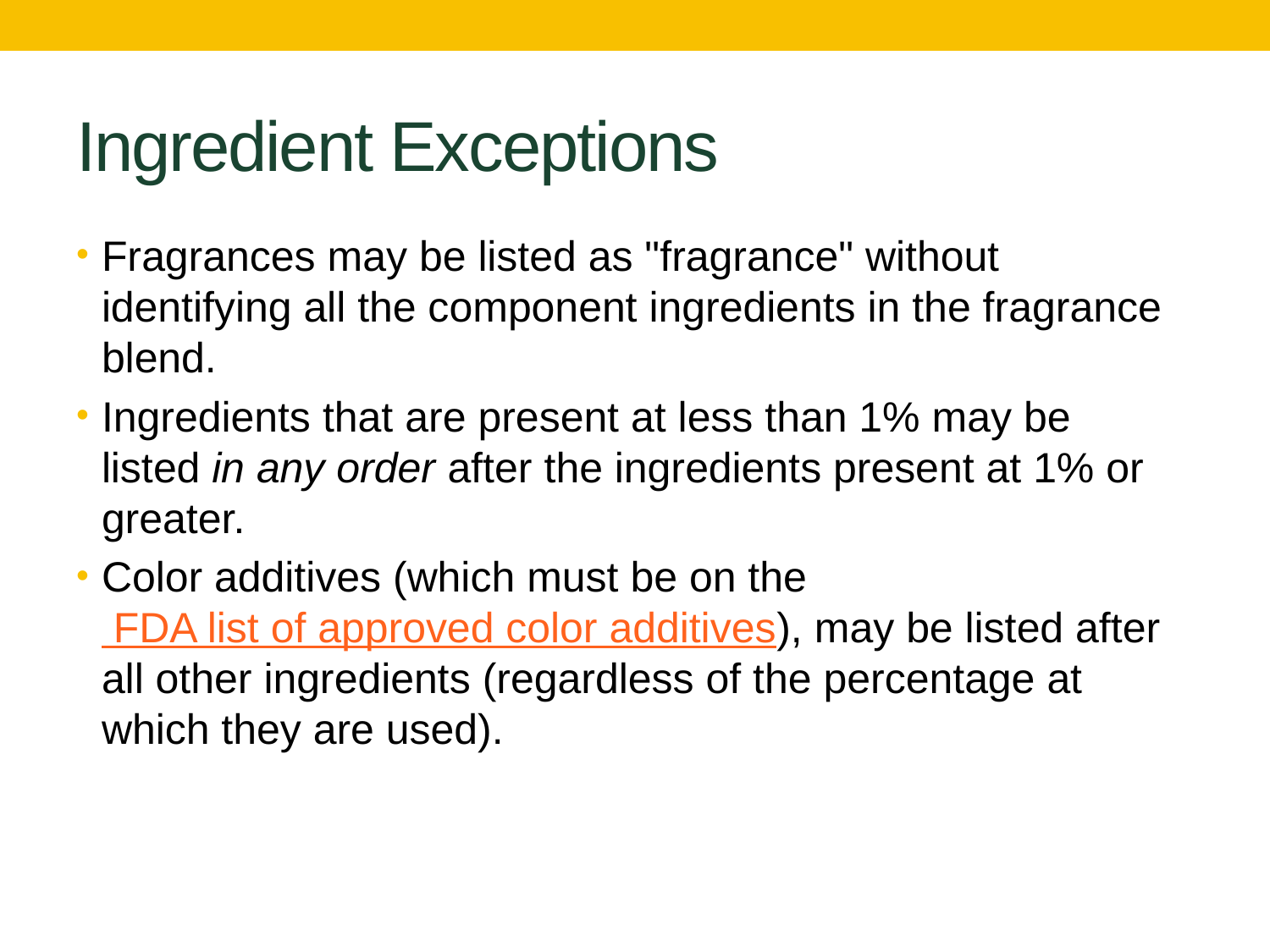

# Ingredient Exceptions
Fragrances may be listed as "fragrance" without identifying all the component ingredients in the fragrance blend.
Ingredients that are present at less than 1% may be listed in any order after the ingredients present at 1% or greater.
Color additives (which must be on the FDA list of approved color additives), may be listed after all other ingredients (regardless of the percentage at which they are used).